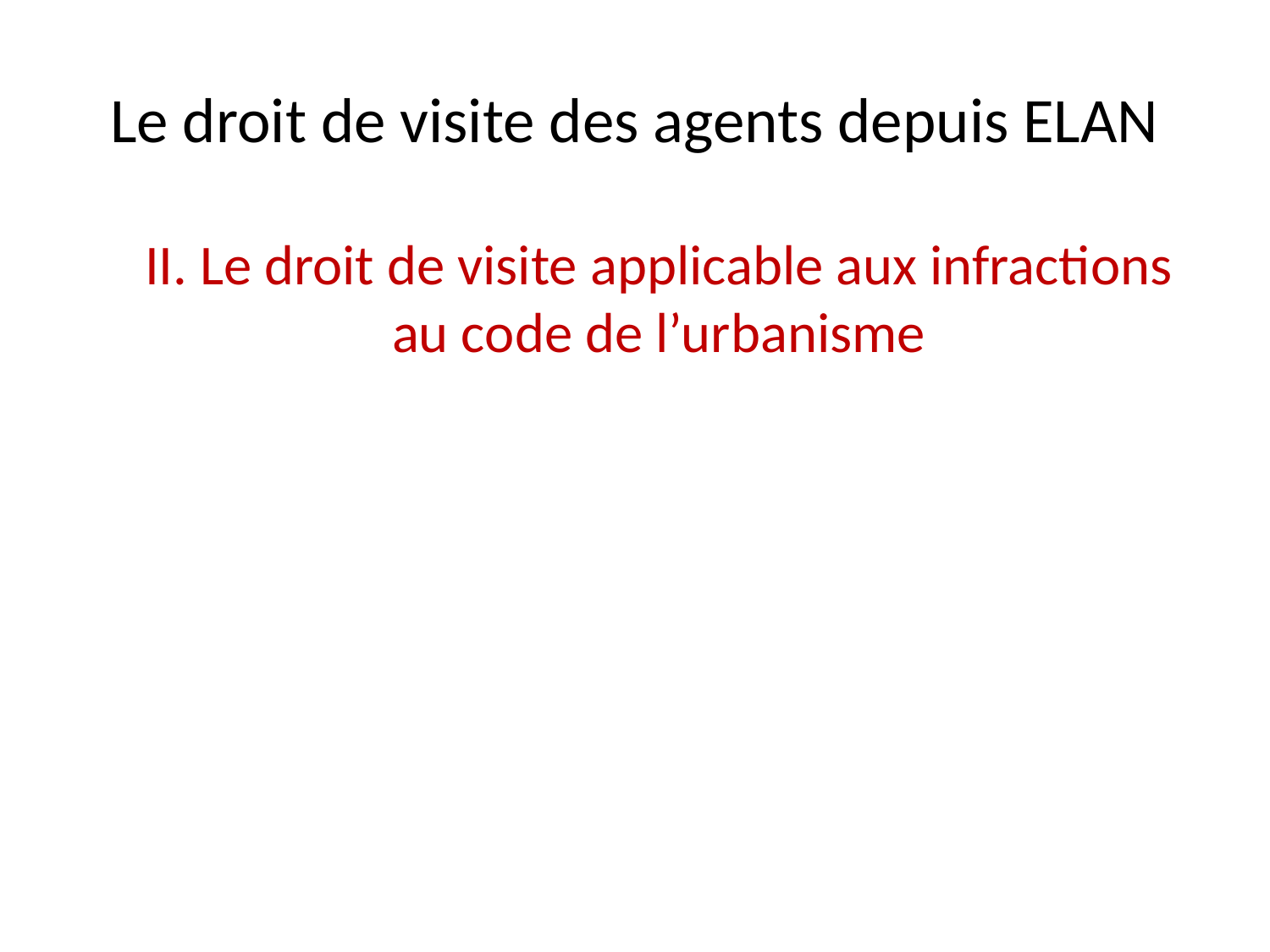

# Le droit de visite des agents depuis ELAN
II. Le droit de visite applicable aux infractions au code de l’urbanisme